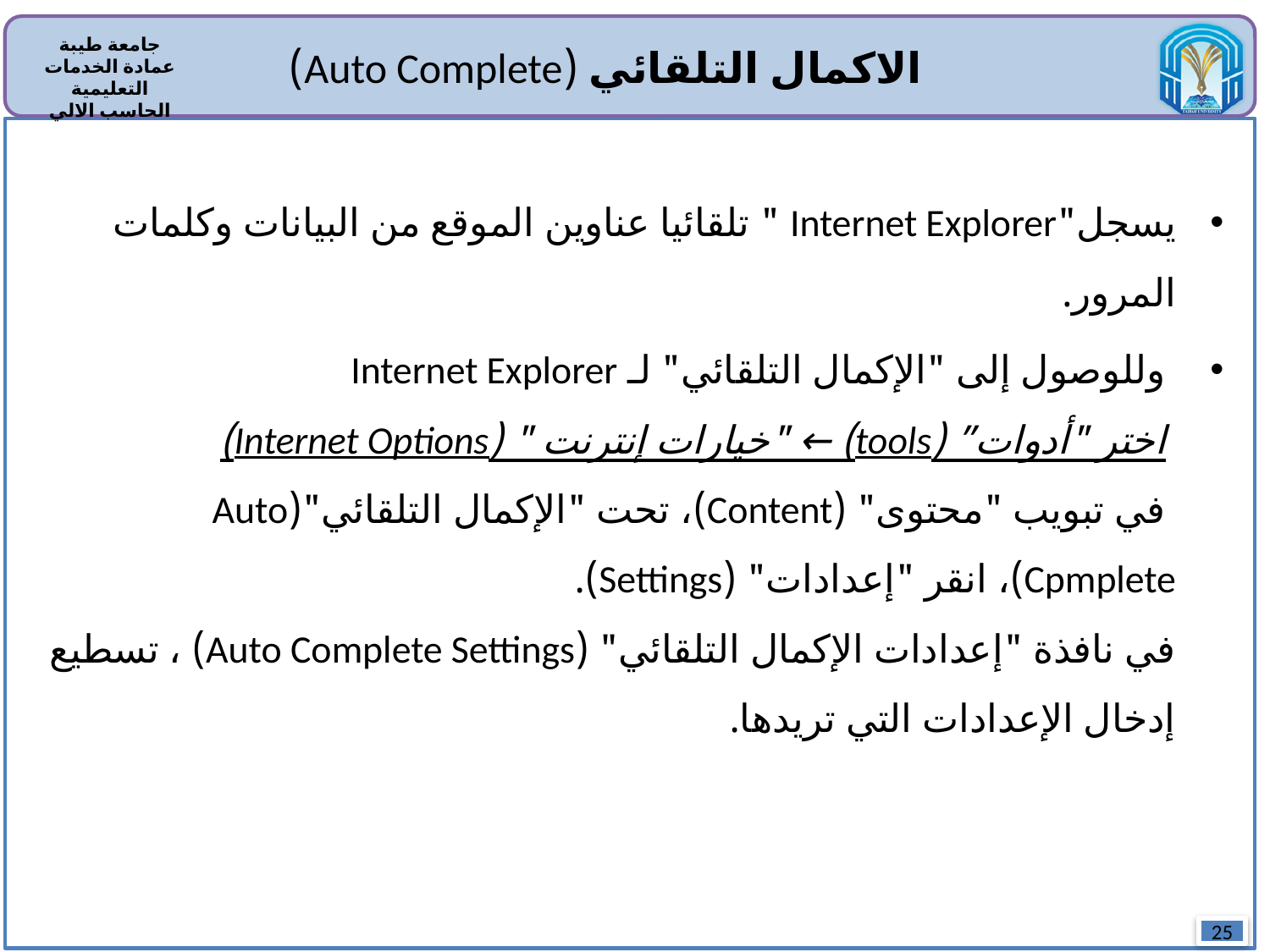

الاكمال التلقائي (Auto Complete)
يسجل"Internet Explorer " تلقائيا عناوين الموقع من البيانات وكلمات المرور.
 وللوصول إلى "الإكمال التلقائي" لـ Internet Explorer
 اختر "أدوات” (tools) ← "خيارات إنترنت " (Internet Options)
 في تبويب "محتوى" (Content)، تحت "الإكمال التلقائي"(Auto Cpmplete)، انقر "إعدادات" (Settings).
في نافذة "إعدادات الإكمال التلقائي" (Auto Complete Settings) ، تسطيع إدخال الإعدادات التي تريدها.